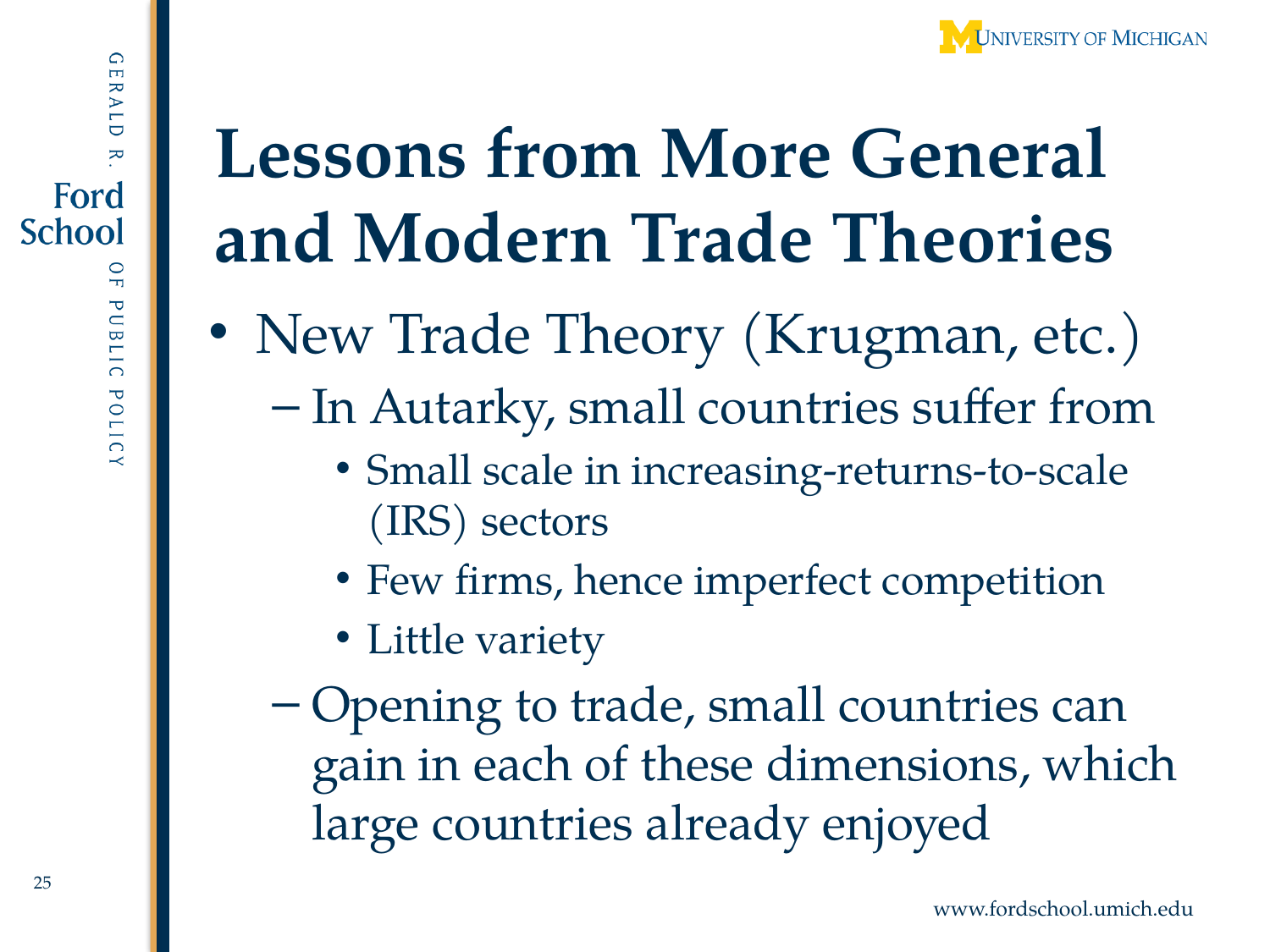

# Lessons from More General and Modern Trade Theories
New Trade Theory (Krugman, etc.)
In Autarky, small countries suffer from
Small scale in increasing-returns-to-scale (IRS) sectors
Few firms, hence imperfect competition
Little variety
Opening to trade, small countries can gain in each of these dimensions, which large countries already enjoyed
25